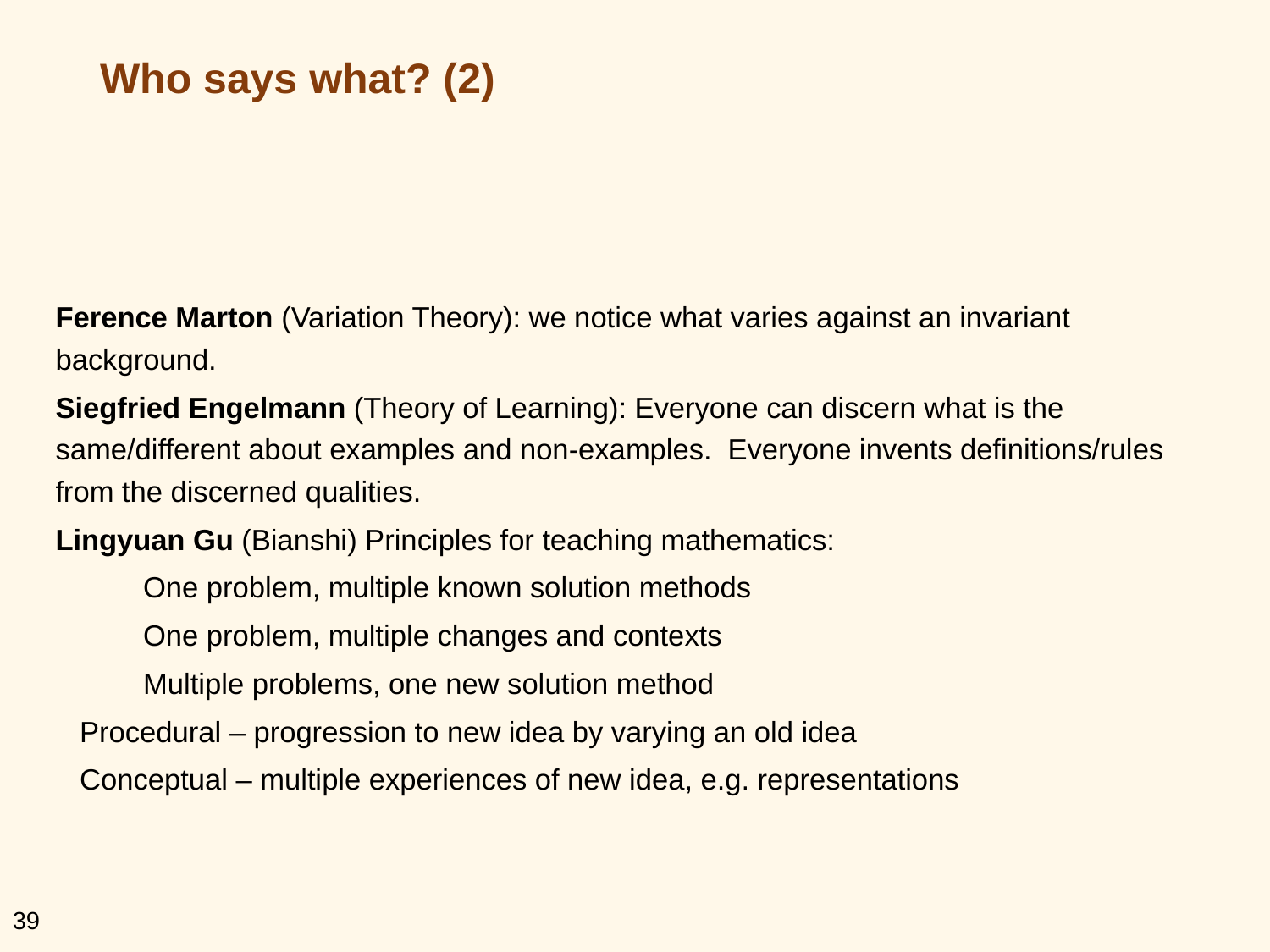

# Who says what? (2)
Ference Marton (Variation Theory): we notice what varies against an invariant background.
Siegfried Engelmann (Theory of Learning): Everyone can discern what is the same/different about examples and non-examples.  Everyone invents definitions/rules from the discerned qualities.
Lingyuan Gu (Bianshi) Principles for teaching mathematics:
		One problem, multiple known solution methods
		One problem, multiple changes and contexts
		Multiple problems, one new solution method
   Procedural – progression to new idea by varying an old idea
   Conceptual – multiple experiences of new idea, e.g. representations